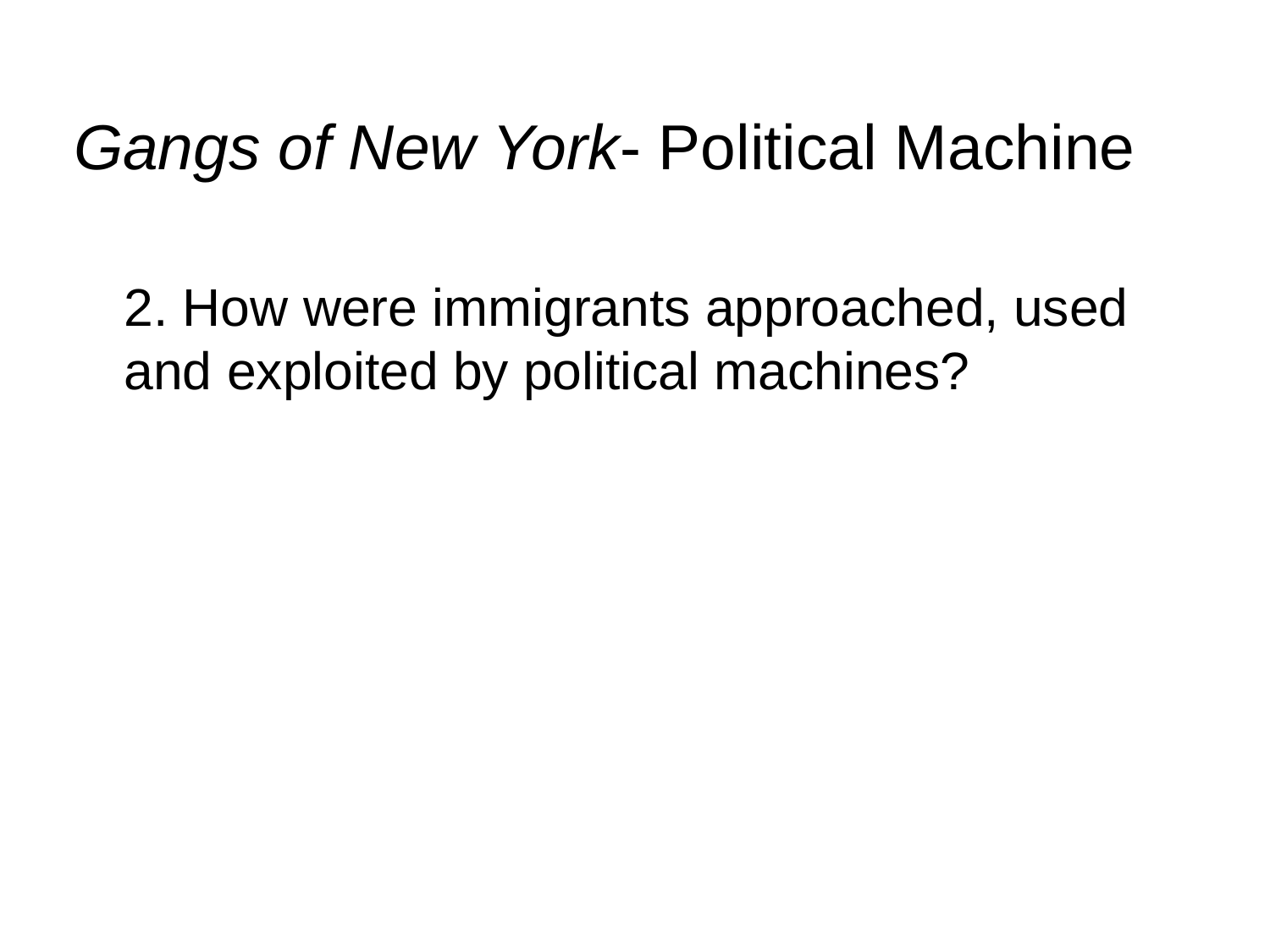

Gangs of New York- Political Machine
2. How were immigrants approached, used and exploited by political machines?